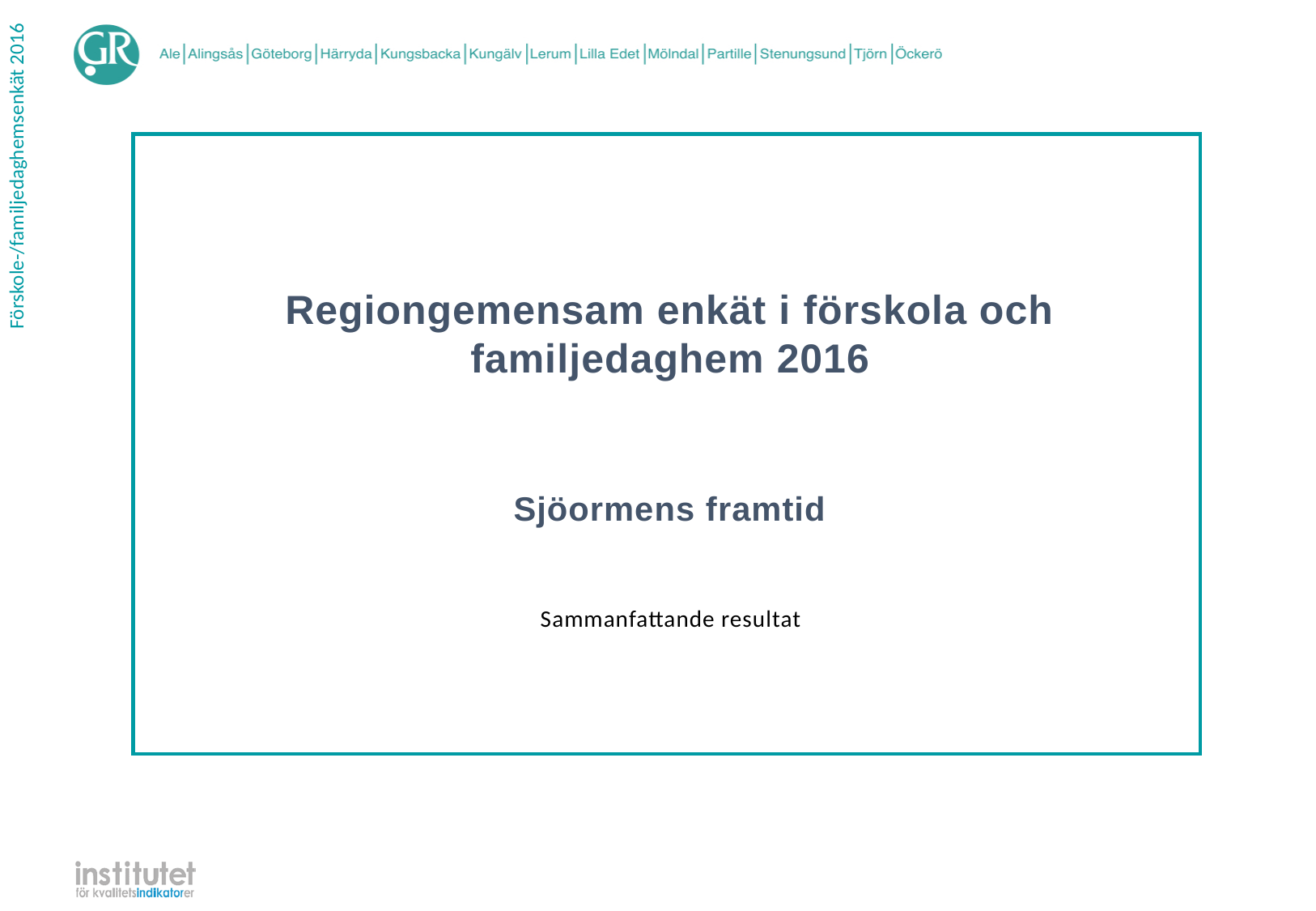

Regiongemensam enkät i förskola och familjedaghem 2016
Sjöormens framtid
| Sammanfattande resultat |
| --- |